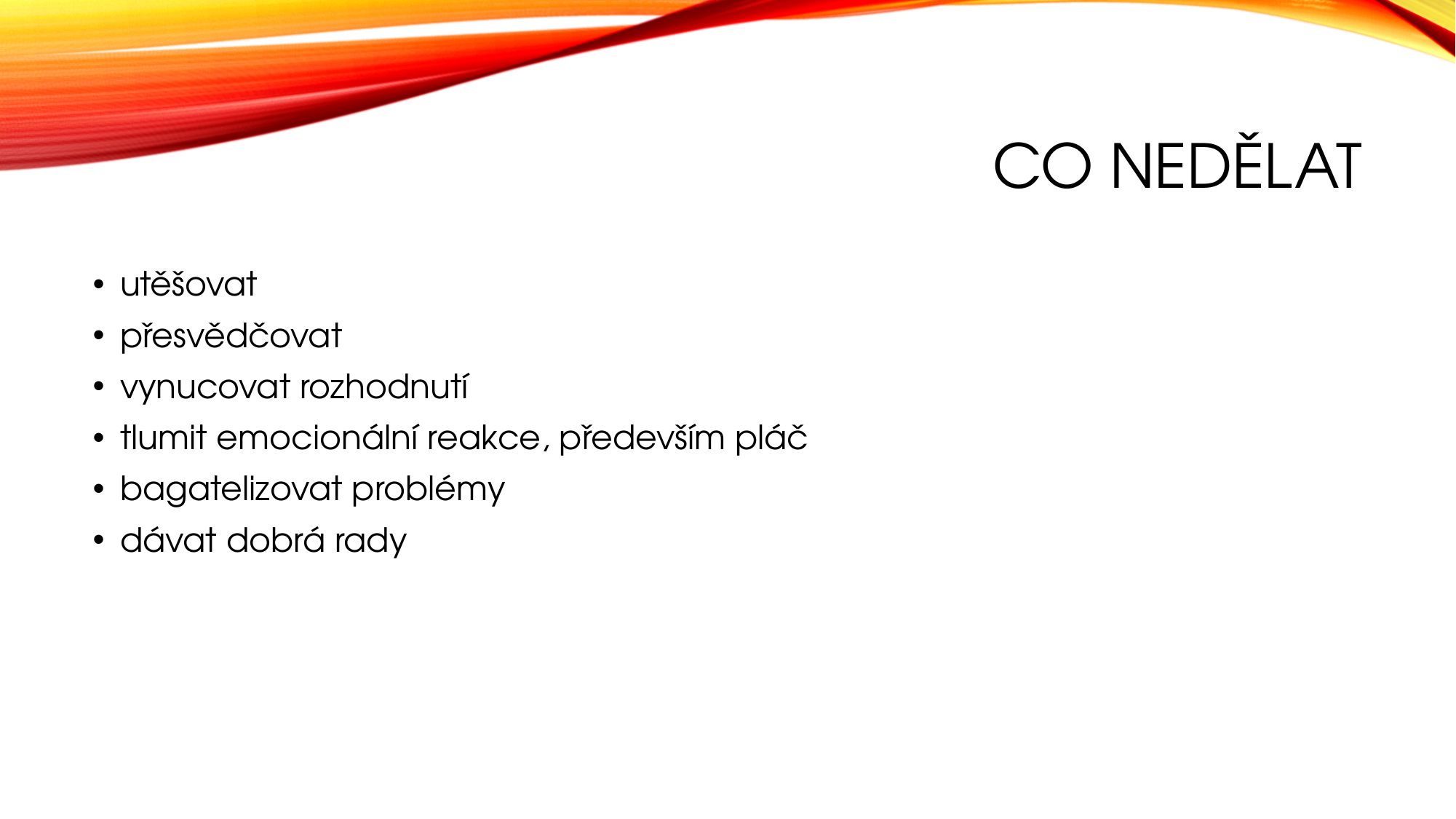

# Co nedělat
utěšovat
přesvědčovat
vynucovat rozhodnutí
tlumit emocionální reakce, především pláč
bagatelizovat problémy
dávat dobrá rady